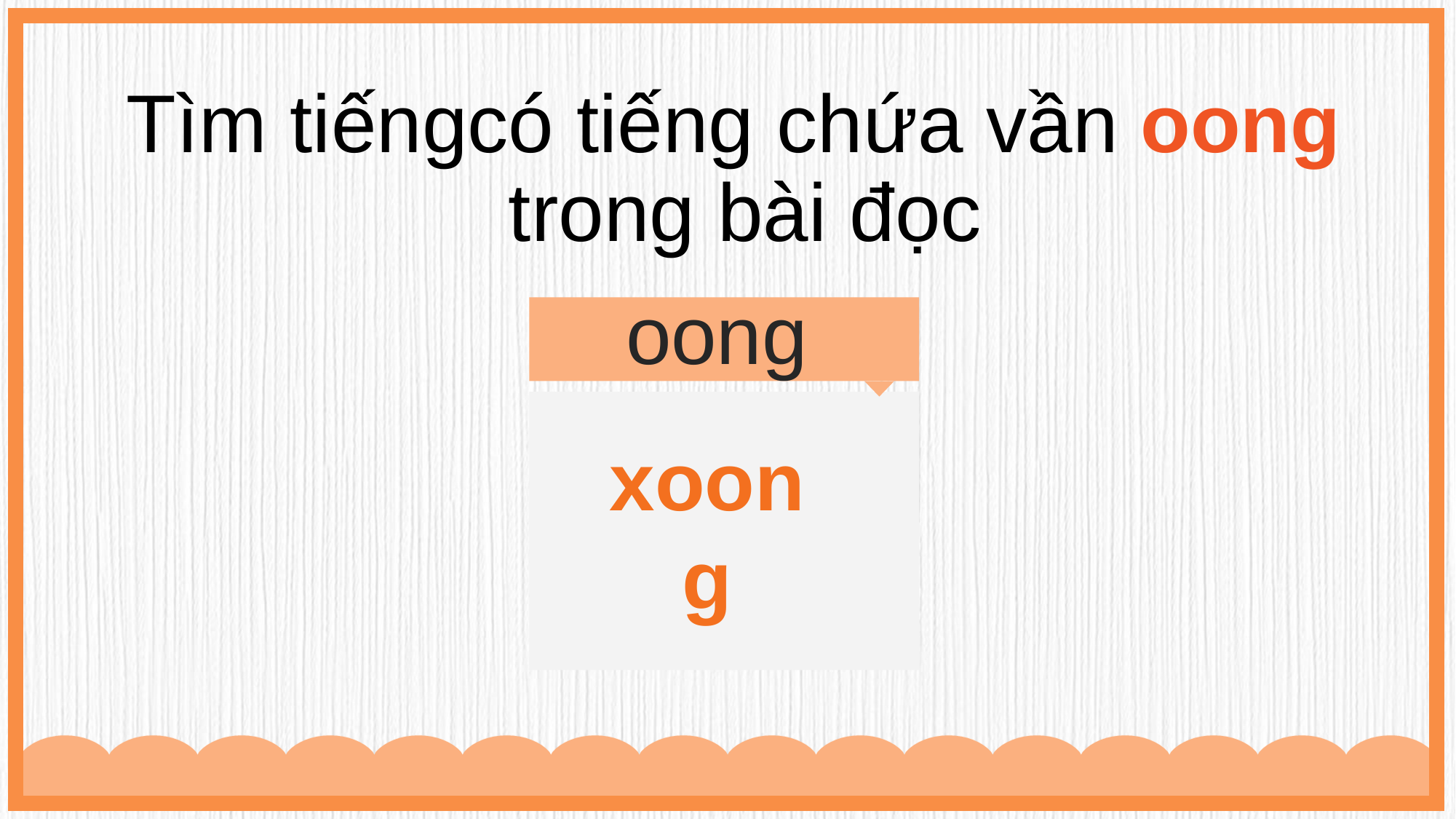

Tìm tiếngcó tiếng chứa vần oong
trong bài đọc

oong

xoong